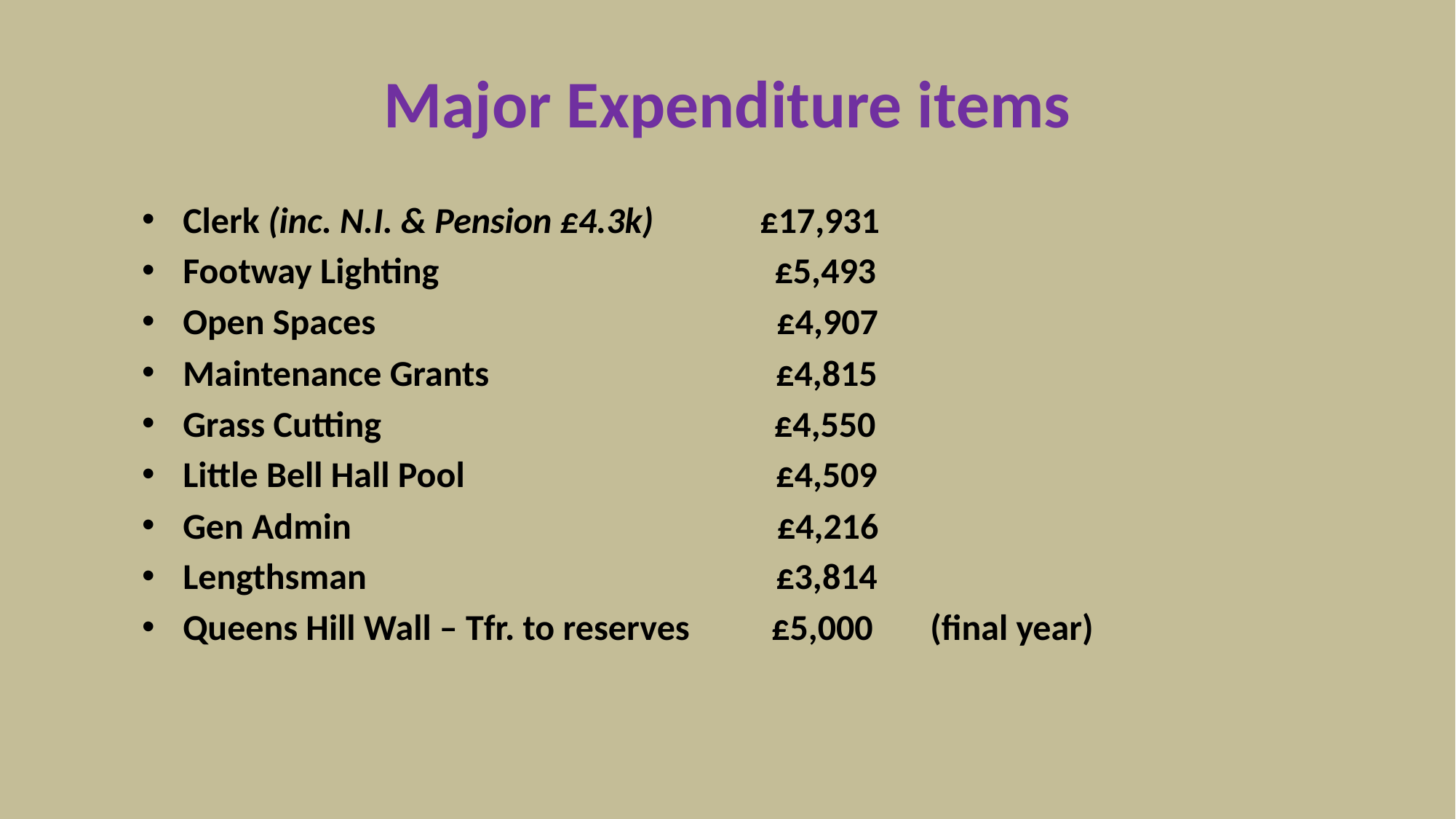

# Major Expenditure items
Clerk (inc. N.I. & Pension £4.3k)             £17,931
Footway Lighting                                         £5,493
Open Spaces                                                 £4,907
Maintenance Grants                                   £4,815
Grass Cutting                                                £4,550
Little Bell Hall Pool                                      £4,509
Gen Admin                                                    £4,216
Lengthsman                                                  £3,814
Queens Hill Wall – Tfr. to reserves          £5,000       (final year)